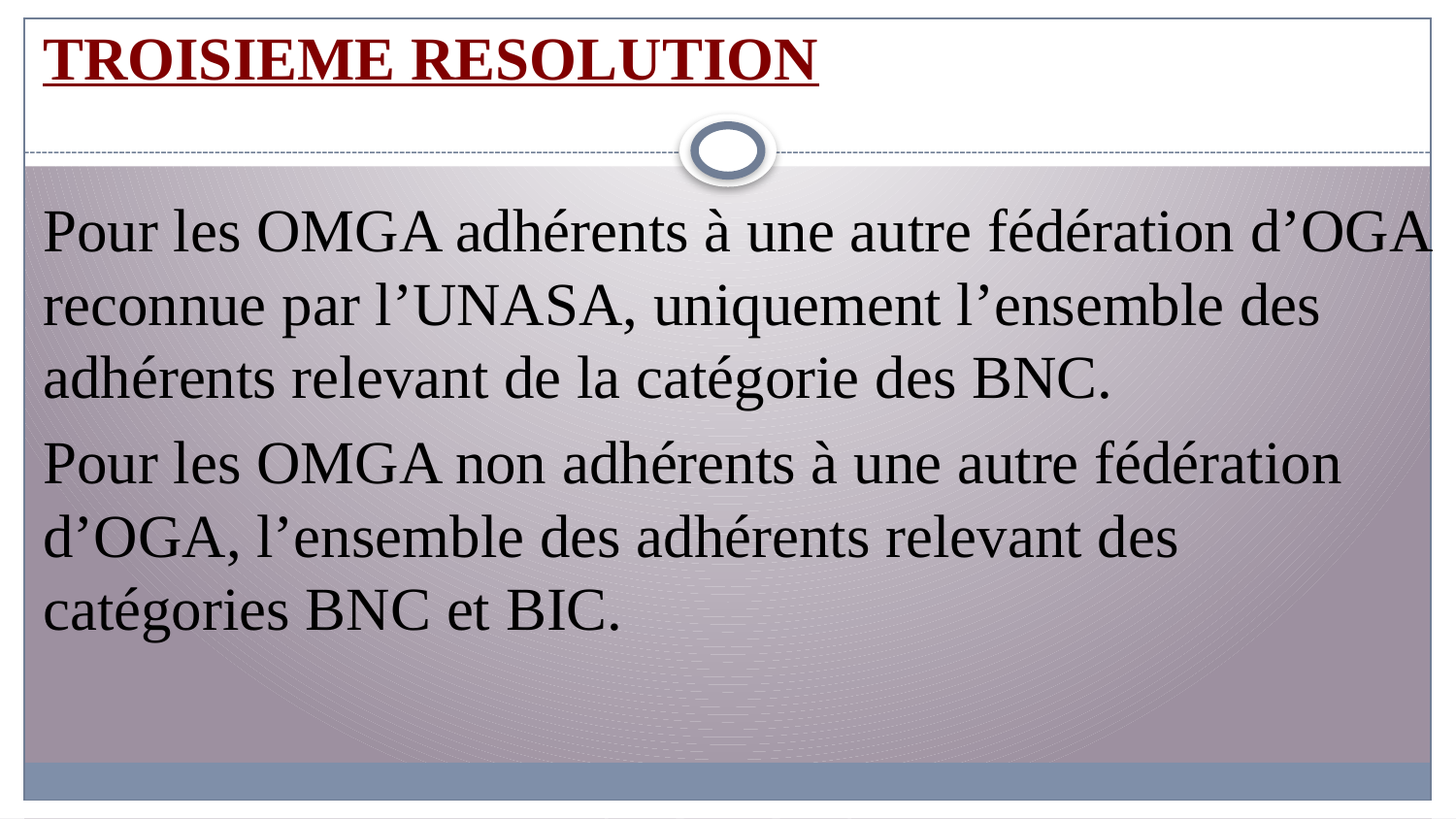

TROISIEME RESOLUTION

Pour les OMGA adhérents à une autre fédération d’OGA reconnue par l’UNASA, uniquement l’ensemble des adhérents relevant de la catégorie des BNC.
Pour les OMGA non adhérents à une autre fédération d’OGA, l’ensemble des adhérents relevant des catégories BNC et BIC.